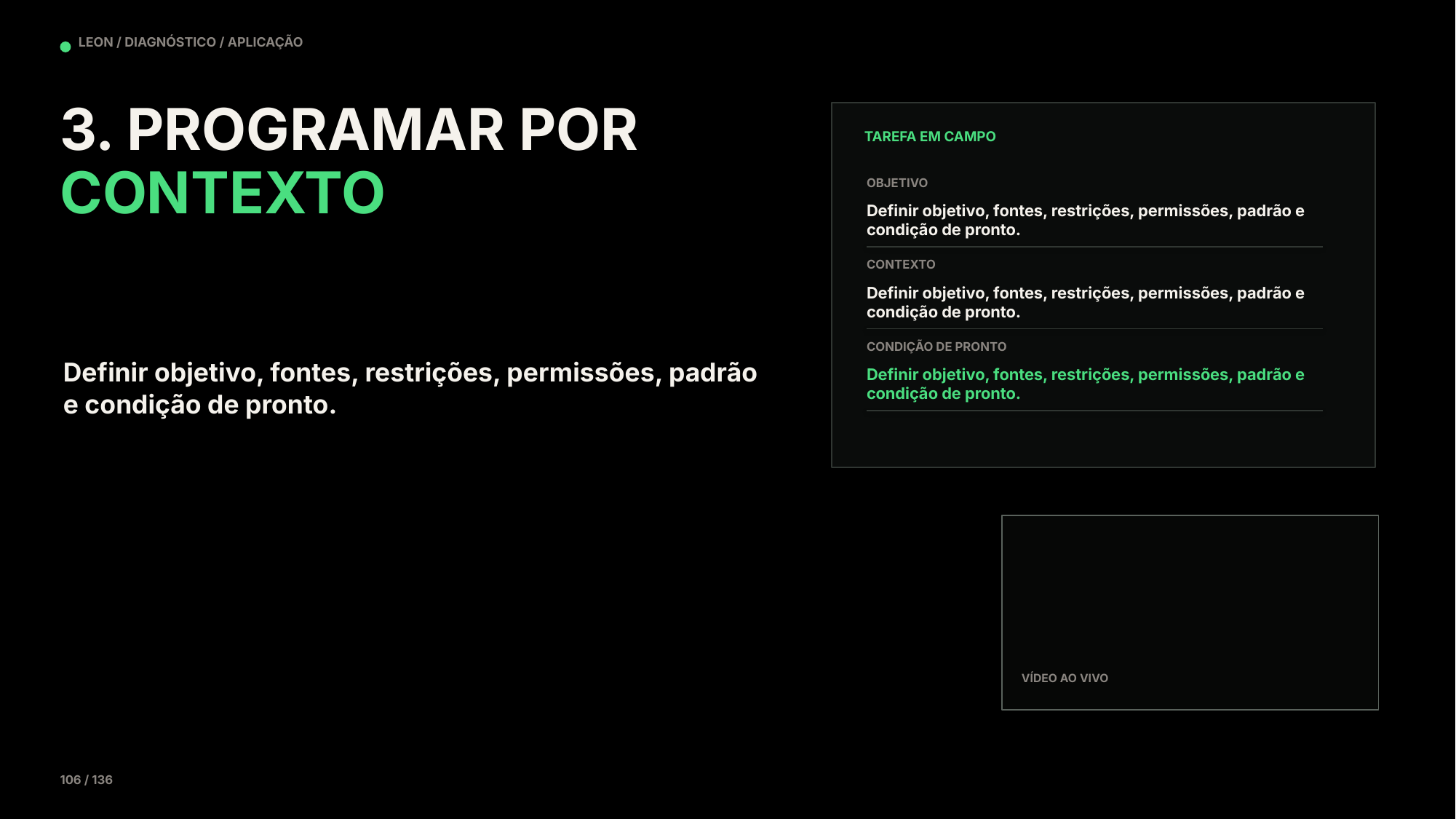

LEON / DIAGNÓSTICO / APLICAÇÃO

3. PROGRAMAR POR CONTEXTO

TAREFA EM CAMPO
OBJETIVO
Definir objetivo, fontes, restrições, permissões, padrão e condição de pronto.
CONTEXTO
Definir objetivo, fontes, restrições, permissões, padrão e condição de pronto.
CONDIÇÃO DE PRONTO
Definir objetivo, fontes, restrições, permissões, padrão e condição de pronto.
Definir objetivo, fontes, restrições, permissões, padrão e condição de pronto.

VÍDEO AO VIVO
106 / 136